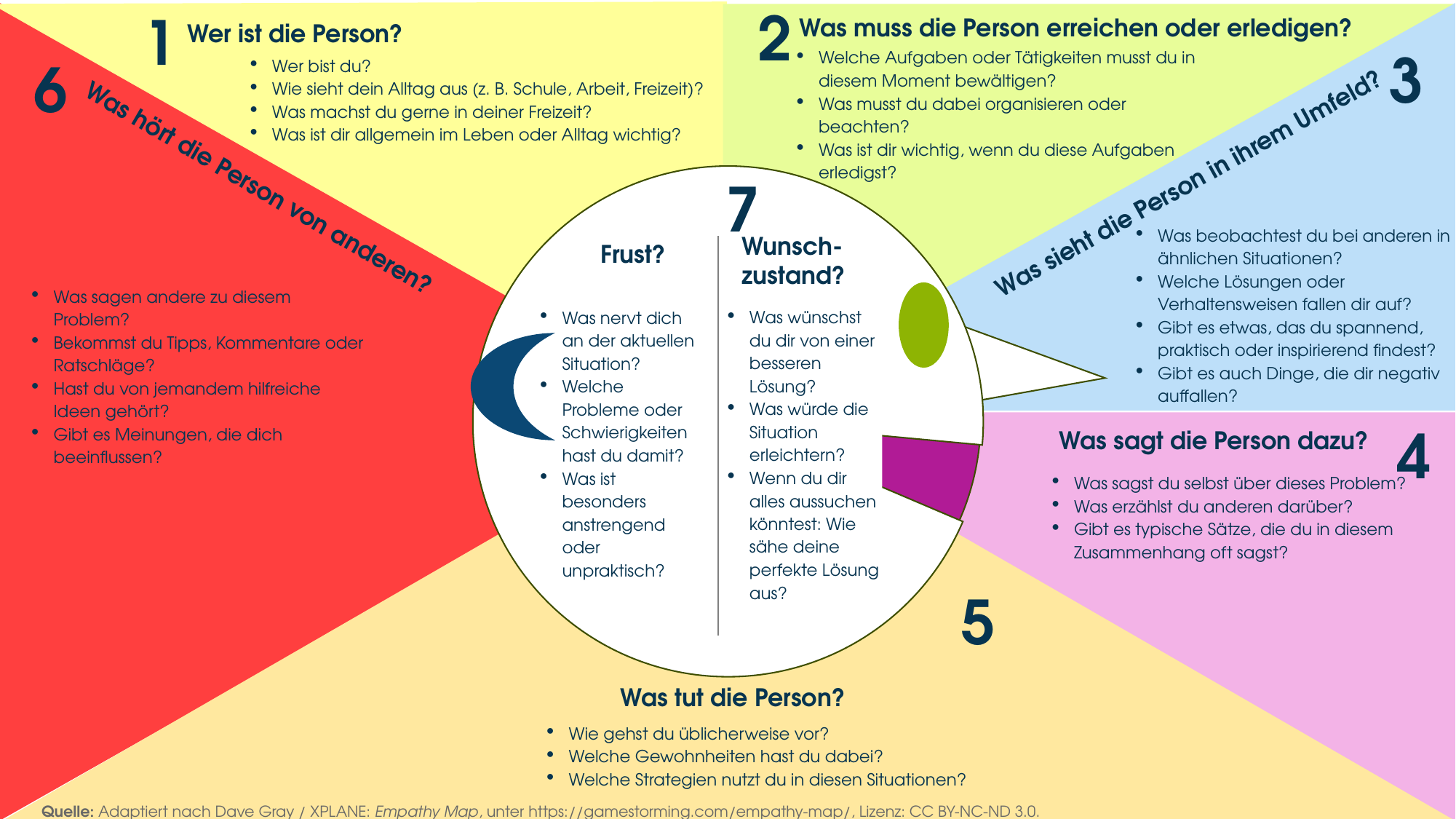

2
1
Was muss die Person erreichen oder erledigen?
Wer ist die Person?
3

6
Was sieht die Person in ihrem Umfeld?

Was hört die Person von anderen?

4
Was sagt die Person dazu?
5
Was tut die Person?
Quelle: Adaptiert nach Dave Gray / XPLANE: Empathy Map, unter https://gamestorming.com/empathy-map/, Lizenz: CC BY-NC-ND 3.0.

Wunsch-zustand?
Frust?

7
Welche Aufgaben oder Tätigkeiten musst du in diesem Moment bewältigen?
Was musst du dabei organisieren oder beachten?
Was ist dir wichtig, wenn du diese Aufgaben erledigst?
Wer bist du?
Wie sieht dein Alltag aus (z. B. Schule, Arbeit, Freizeit)?
Was machst du gerne in deiner Freizeit?
Was ist dir allgemein im Leben oder Alltag wichtig?
Was beobachtest du bei anderen in ähnlichen Situationen?
Welche Lösungen oder Verhaltensweisen fallen dir auf?
Gibt es etwas, das du spannend, praktisch oder inspirierend findest?
Gibt es auch Dinge, die dir negativ auffallen?
Was sagen andere zu diesem Problem?
Bekommst du Tipps, Kommentare oder Ratschläge?
Hast du von jemandem hilfreiche Ideen gehört?
Gibt es Meinungen, die dich beeinflussen?

Was wünschst du dir von einer besseren Lösung?
Was würde die Situation erleichtern?
Wenn du dir alles aussuchen könntest: Wie sähe deine perfekte Lösung aus?
Was nervt dich an der aktuellen Situation?
Welche Probleme oder Schwierigkeiten hast du damit?
Was ist besonders anstrengend oder unpraktisch?
Was sagst du selbst über dieses Problem?
Was erzählst du anderen darüber?
Gibt es typische Sätze, die du in diesem Zusammenhang oft sagst?
Wie gehst du üblicherweise vor?
Welche Gewohnheiten hast du dabei?
Welche Strategien nutzt du in diesen Situationen?